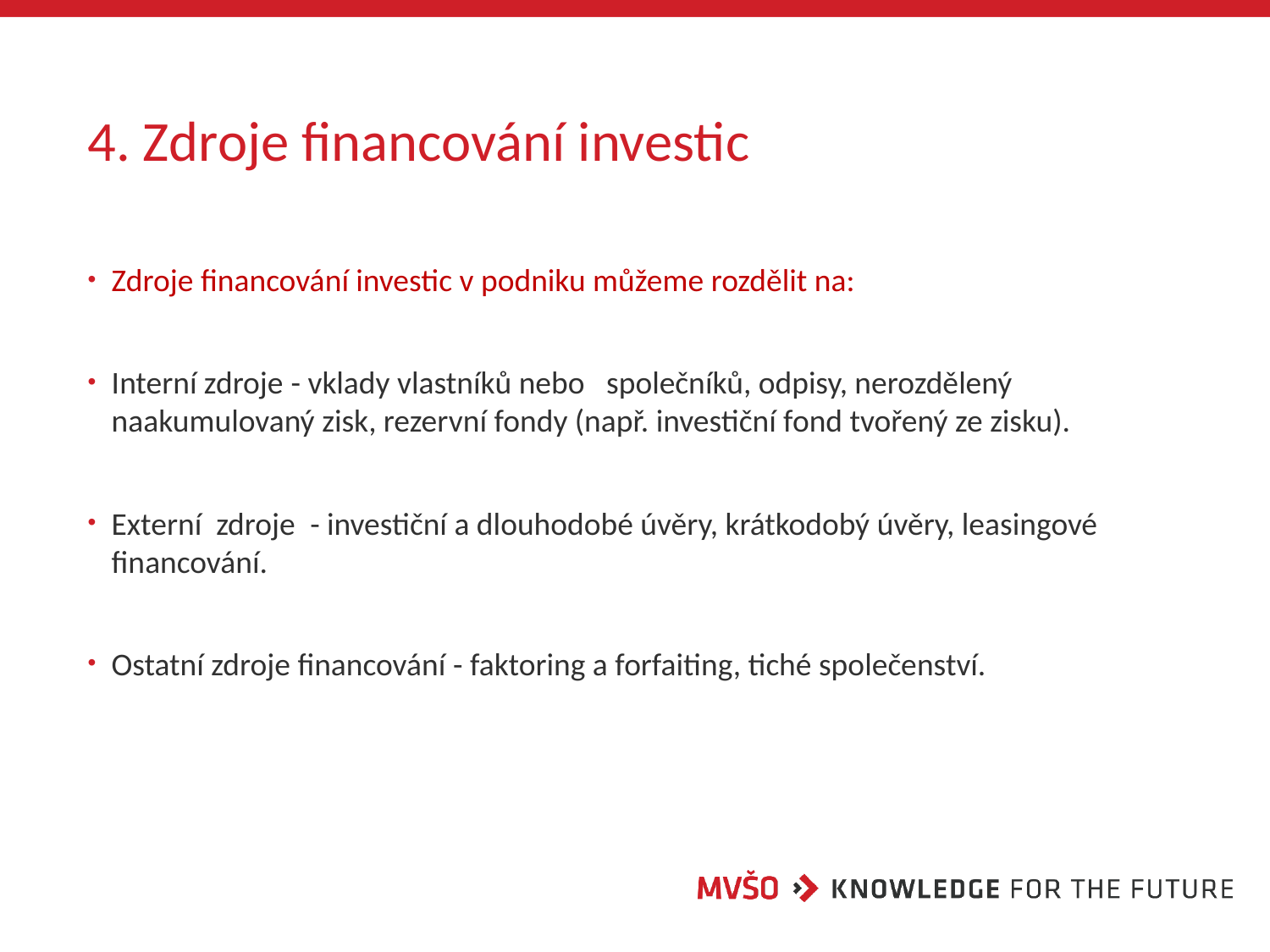

# 4. Zdroje financování investic
Zdroje financování investic v podniku můžeme rozdělit na:

Interní zdroje - vklady vlastníků nebo   společníků, odpisy, nerozdělený naakumulovaný zisk, rezervní fondy (např. investiční fond tvořený ze zisku).

Externí  zdroje  - investiční a dlouhodobé úvěry, krátkodobý úvěry, leasingové financování.

Ostatní zdroje financování - faktoring a forfaiting, tiché společenství.